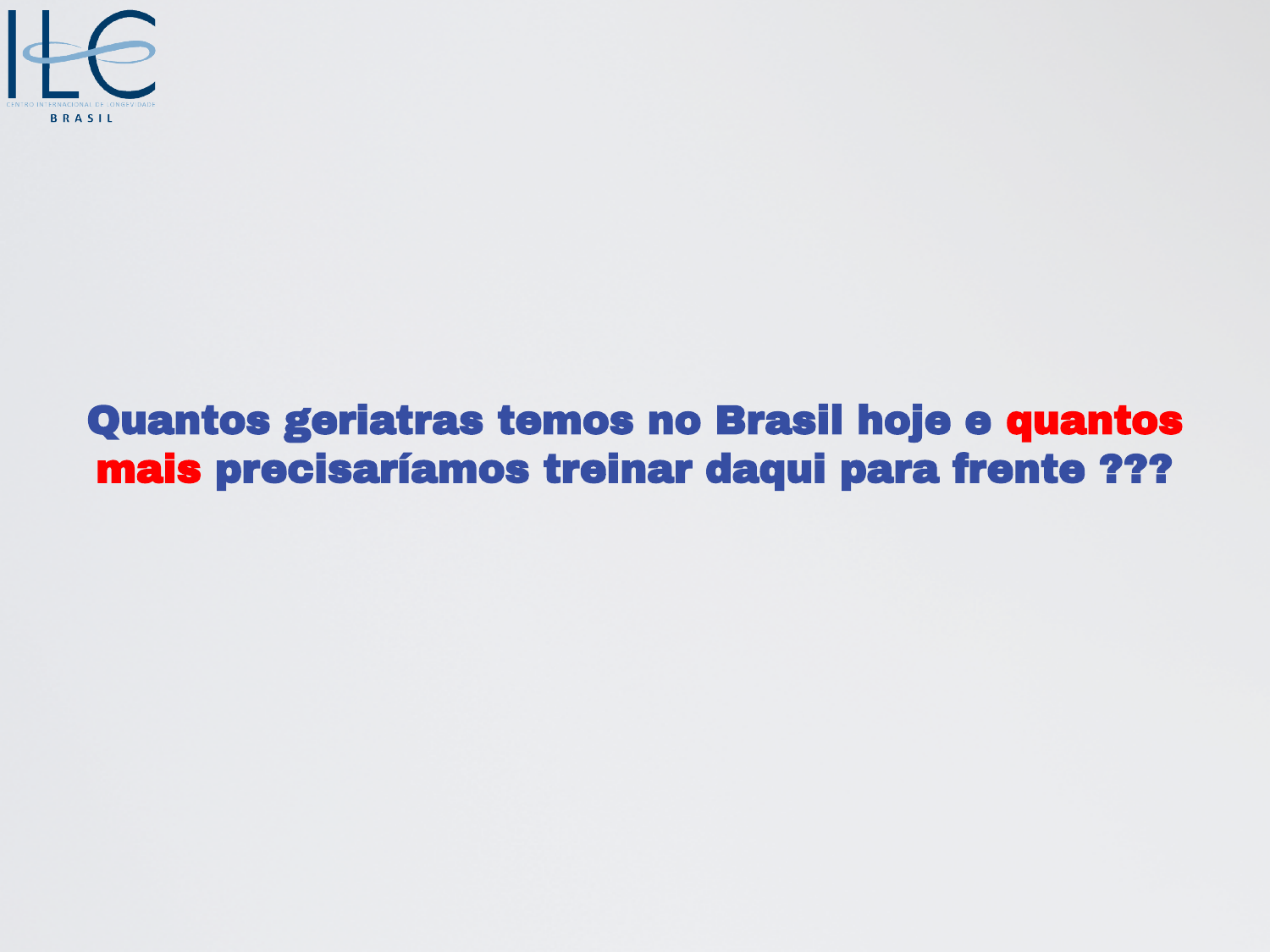

# Quantos geriatras temos no Brasil hoje e quantos mais precisaríamos treinar daqui para frente ???